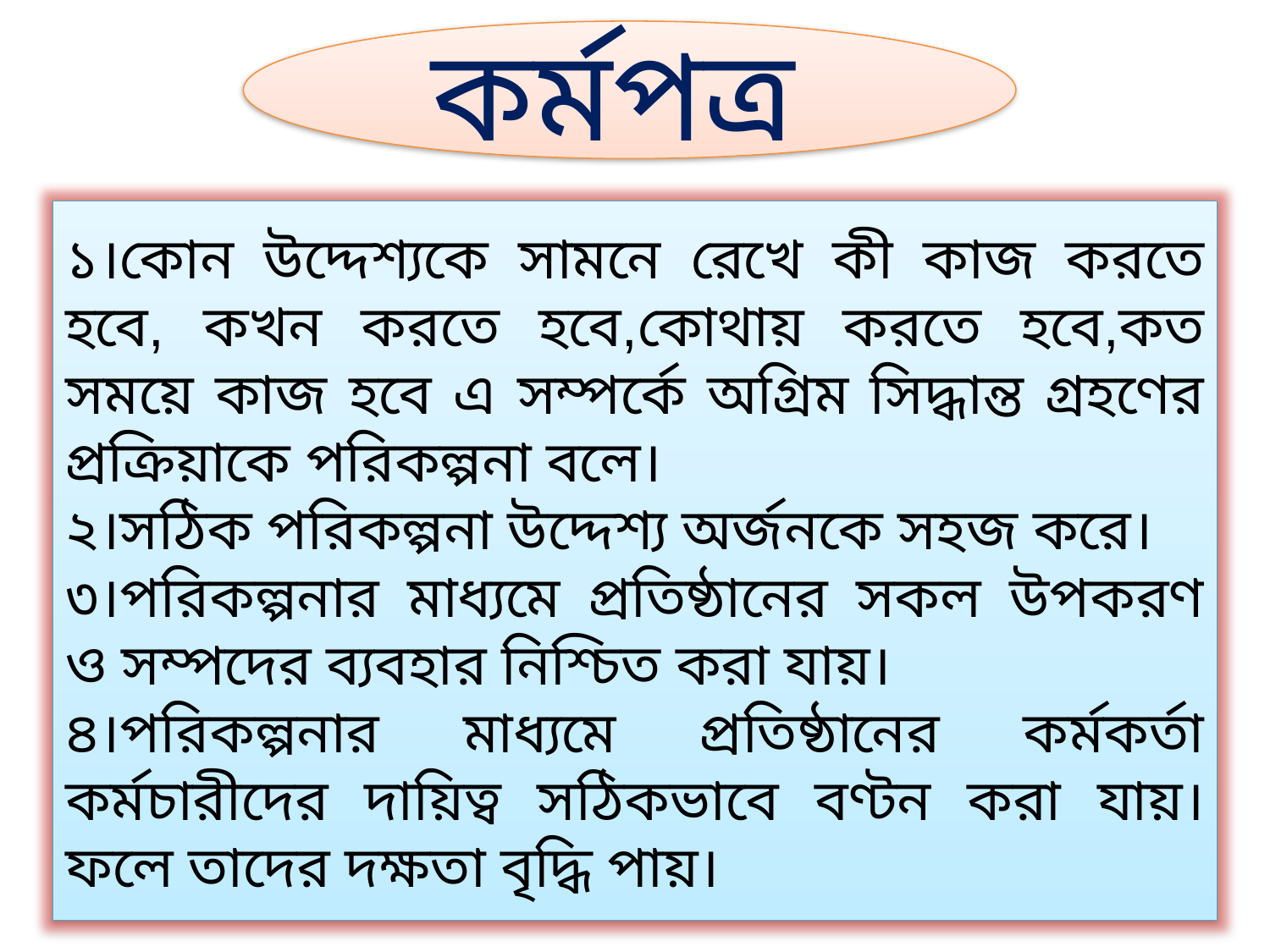

কর্মপত্র
১।কোন উদ্দেশ্যকে সামনে রেখে কী কাজ করতে হবে, কখন করতে হবে,কোথায় করতে হবে,কত সময়ে কাজ হবে এ সম্পর্কে অগ্রিম সিদ্ধান্ত গ্রহণের প্রক্রিয়াকে পরিকল্পনা বলে।
২।সঠিক পরিকল্পনা উদ্দেশ্য অর্জনকে সহজ করে।
৩।পরিকল্পনার মাধ্যমে প্রতিষ্ঠানের সকল উপকরণ ও সম্পদের ব্যবহার নিশ্চিত করা যায়।
৪।পরিকল্পনার মাধ্যমে প্রতিষ্ঠানের কর্মকর্তা কর্মচারীদের দায়িত্ব সঠিকভাবে বণ্টন করা যায়। ফলে তাদের দক্ষতা বৃদ্ধি পায়।